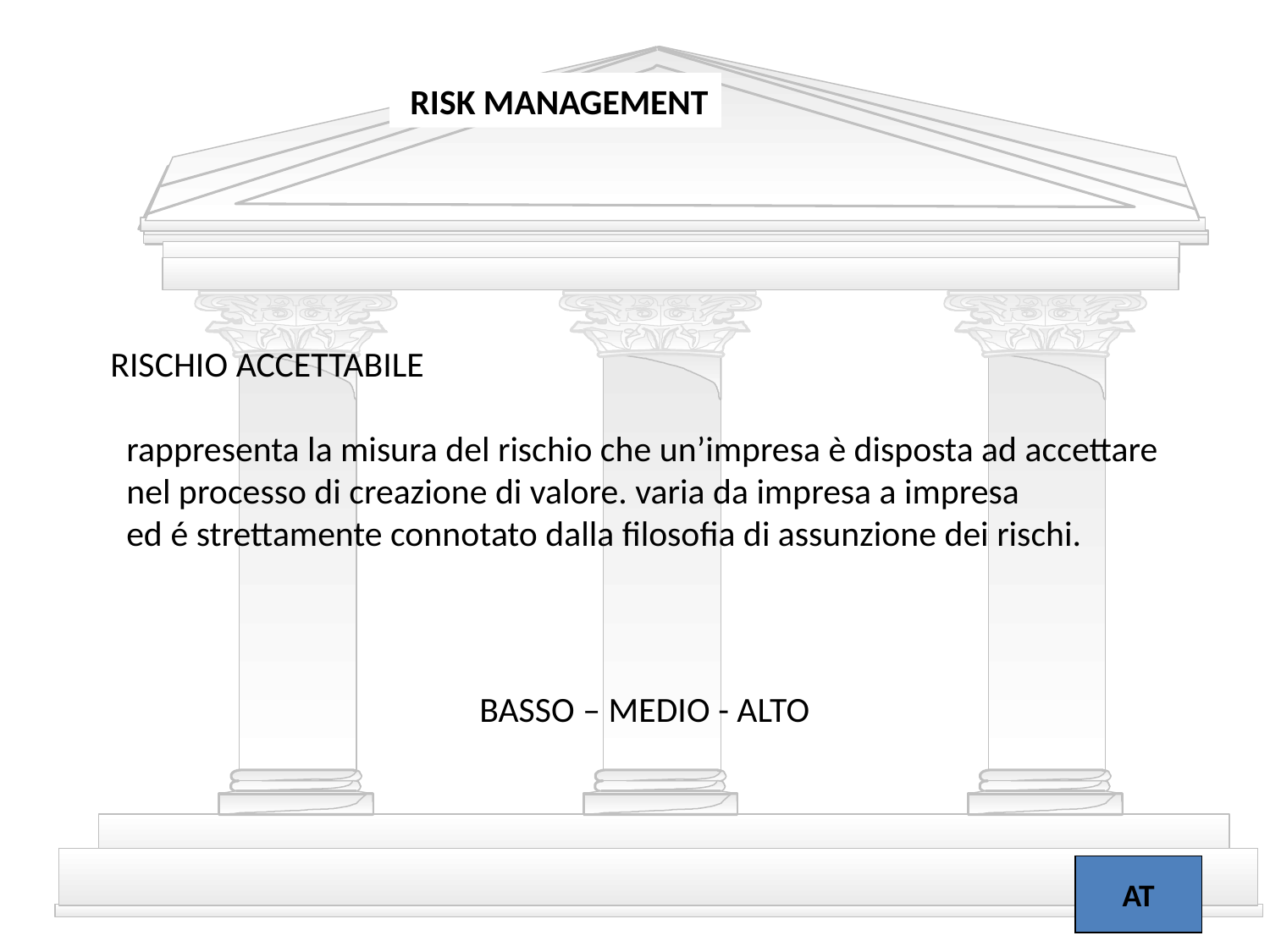

RISK MANAGEMENT
RISCHIO ACCETTABILE

  rappresenta la misura del rischio che un’impresa è disposta ad accettare
  nel processo di creazione di valore. varia da impresa a impresa
  ed é strettamente connotato dalla filosofia di assunzione dei rischi.

BASSO – MEDIO - ALTO
AT
6